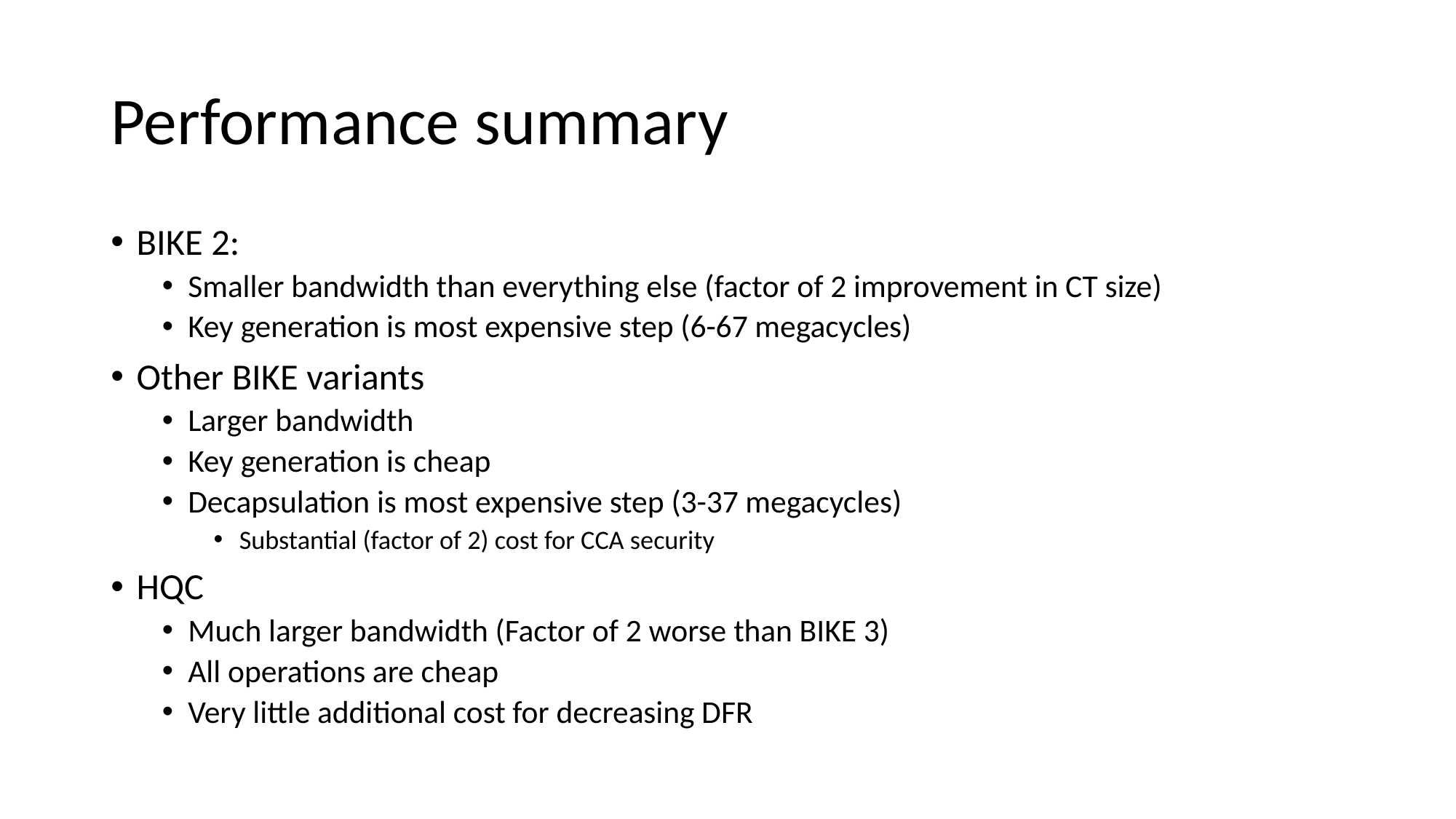

# Performance summary
BIKE 2:
Smaller bandwidth than everything else (factor of 2 improvement in CT size)
Key generation is most expensive step (6-67 megacycles)
Other BIKE variants
Larger bandwidth
Key generation is cheap
Decapsulation is most expensive step (3-37 megacycles)
Substantial (factor of 2) cost for CCA security
HQC
Much larger bandwidth (Factor of 2 worse than BIKE 3)
All operations are cheap
Very little additional cost for decreasing DFR